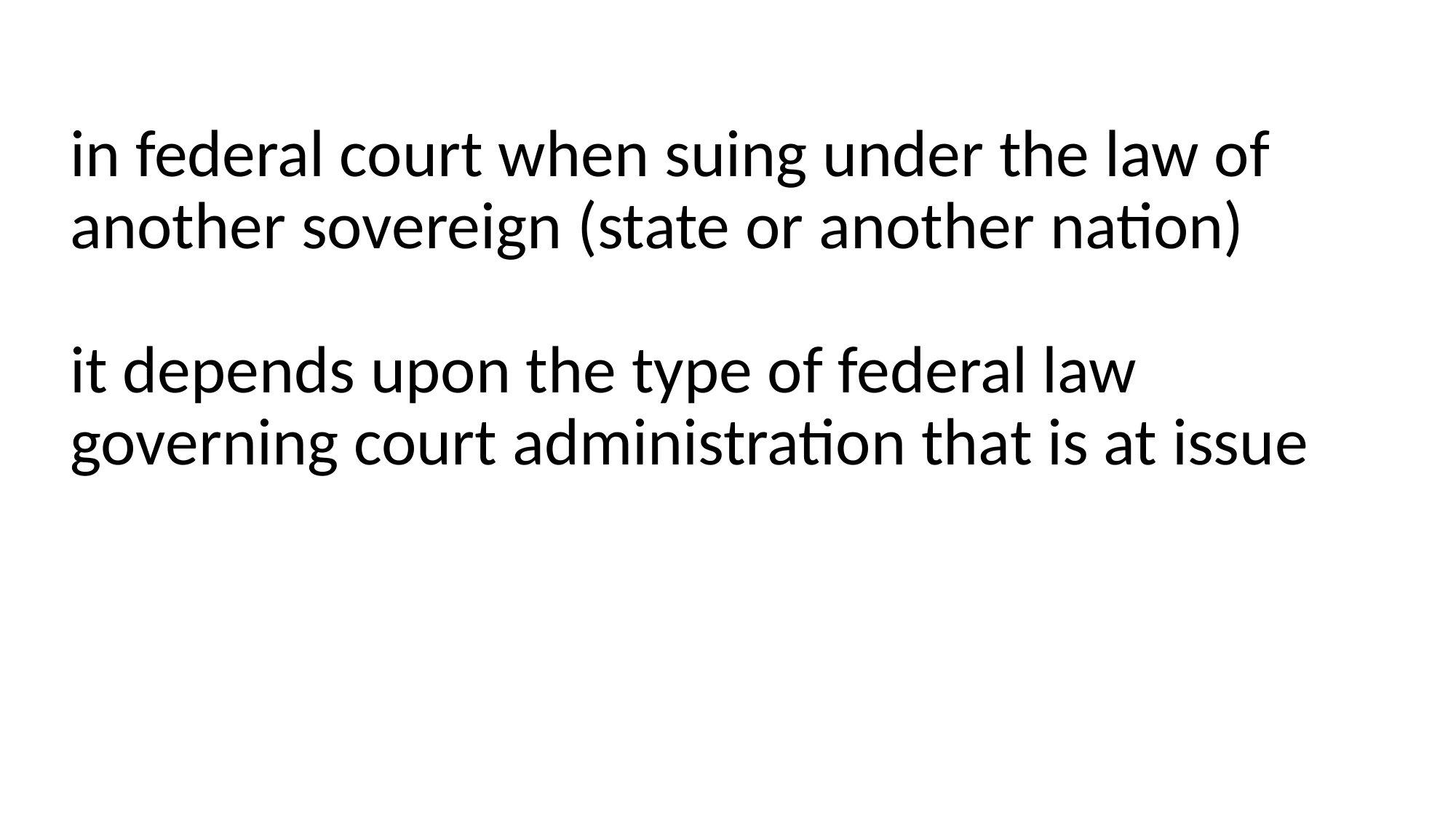

# in federal court when suing under the law of another sovereign (state or another nation) it depends upon the type of federal law governing court administration that is at issue